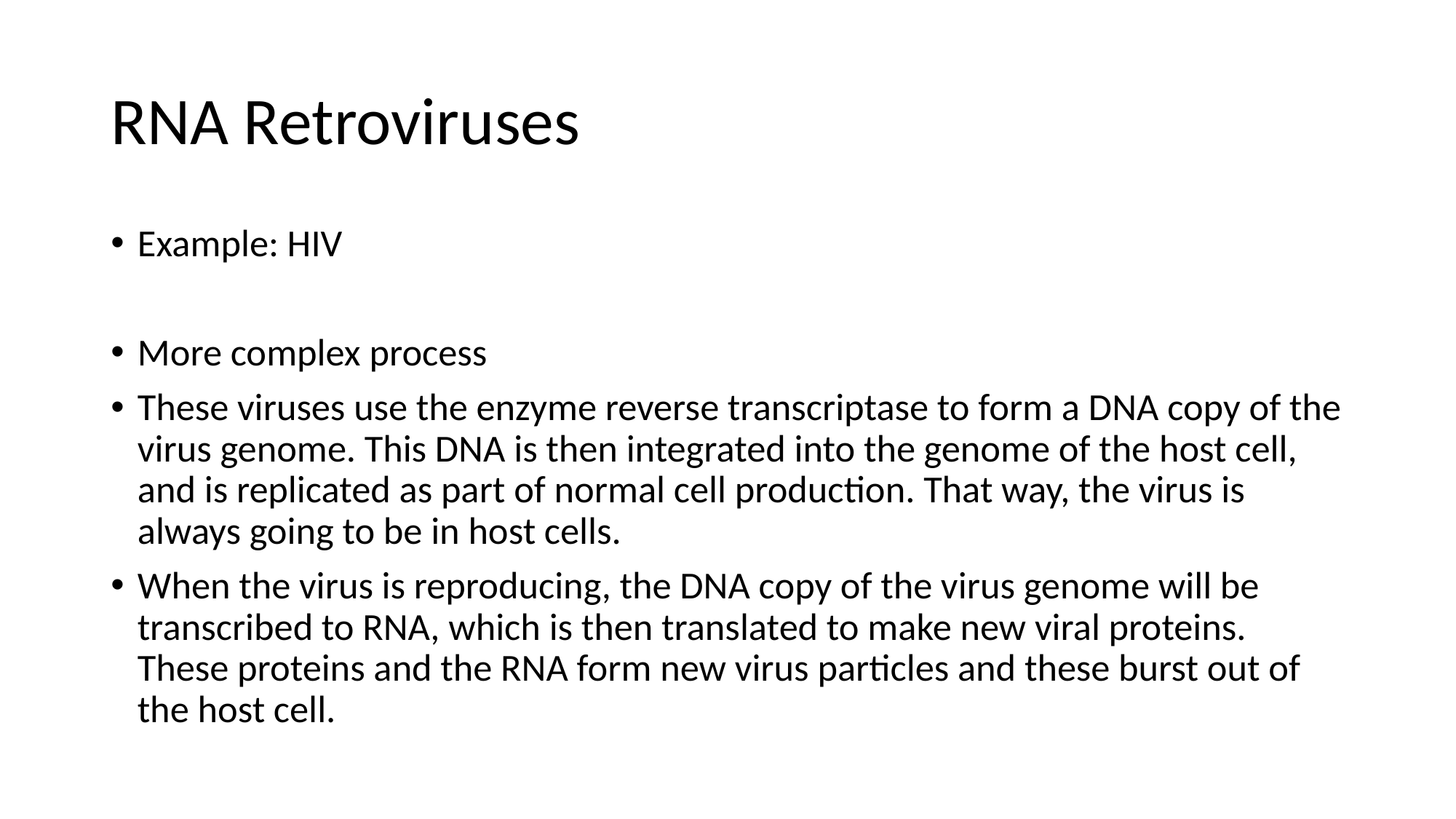

# RNA Retroviruses
Example: HIV

More complex process
These viruses use the enzyme reverse transcriptase to form a DNA copy of the virus genome. This DNA is then integrated into the genome of the host cell, and is replicated as part of normal cell production. That way, the virus is always going to be in host cells.
When the virus is reproducing, the DNA copy of the virus genome will be transcribed to RNA, which is then translated to make new viral proteins. These proteins and the RNA form new virus particles and these burst out of the host cell.